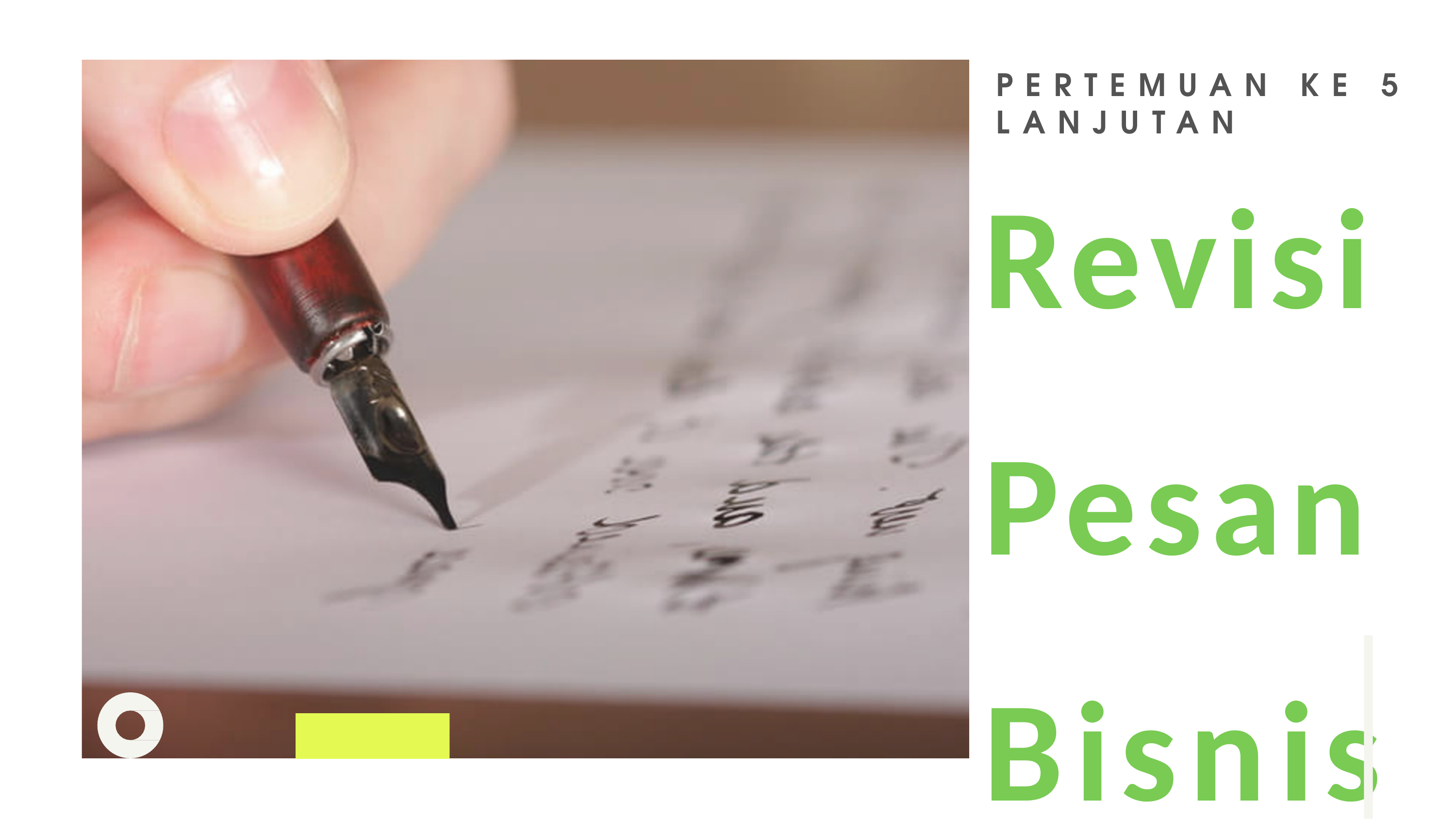

# PERTEMUAN KE 5 LANJUTAN
Revisi  Pesan  Bisnis